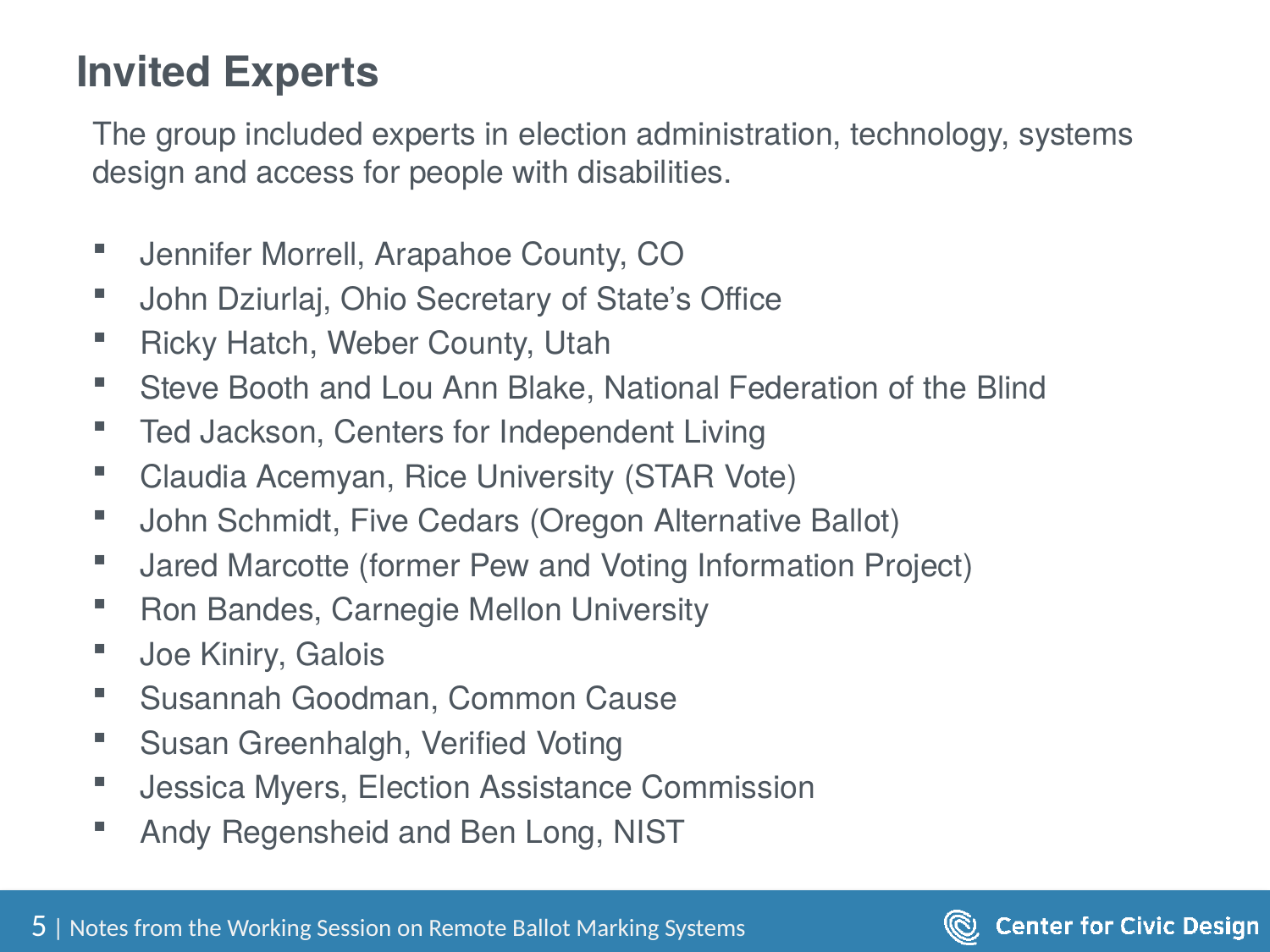

# Invited Experts
The group included experts in election administration, technology, systems design and access for people with disabilities.
Jennifer Morrell, Arapahoe County, CO
John Dziurlaj, Ohio Secretary of State’s Office
Ricky Hatch, Weber County, Utah
Steve Booth and Lou Ann Blake, National Federation of the Blind
Ted Jackson, Centers for Independent Living
Claudia Acemyan, Rice University (STAR Vote)
John Schmidt, Five Cedars (Oregon Alternative Ballot)
Jared Marcotte (former Pew and Voting Information Project)
Ron Bandes, Carnegie Mellon University
Joe Kiniry, Galois
Susannah Goodman, Common Cause
Susan Greenhalgh, Verified Voting
Jessica Myers, Election Assistance Commission
Andy Regensheid and Ben Long, NIST